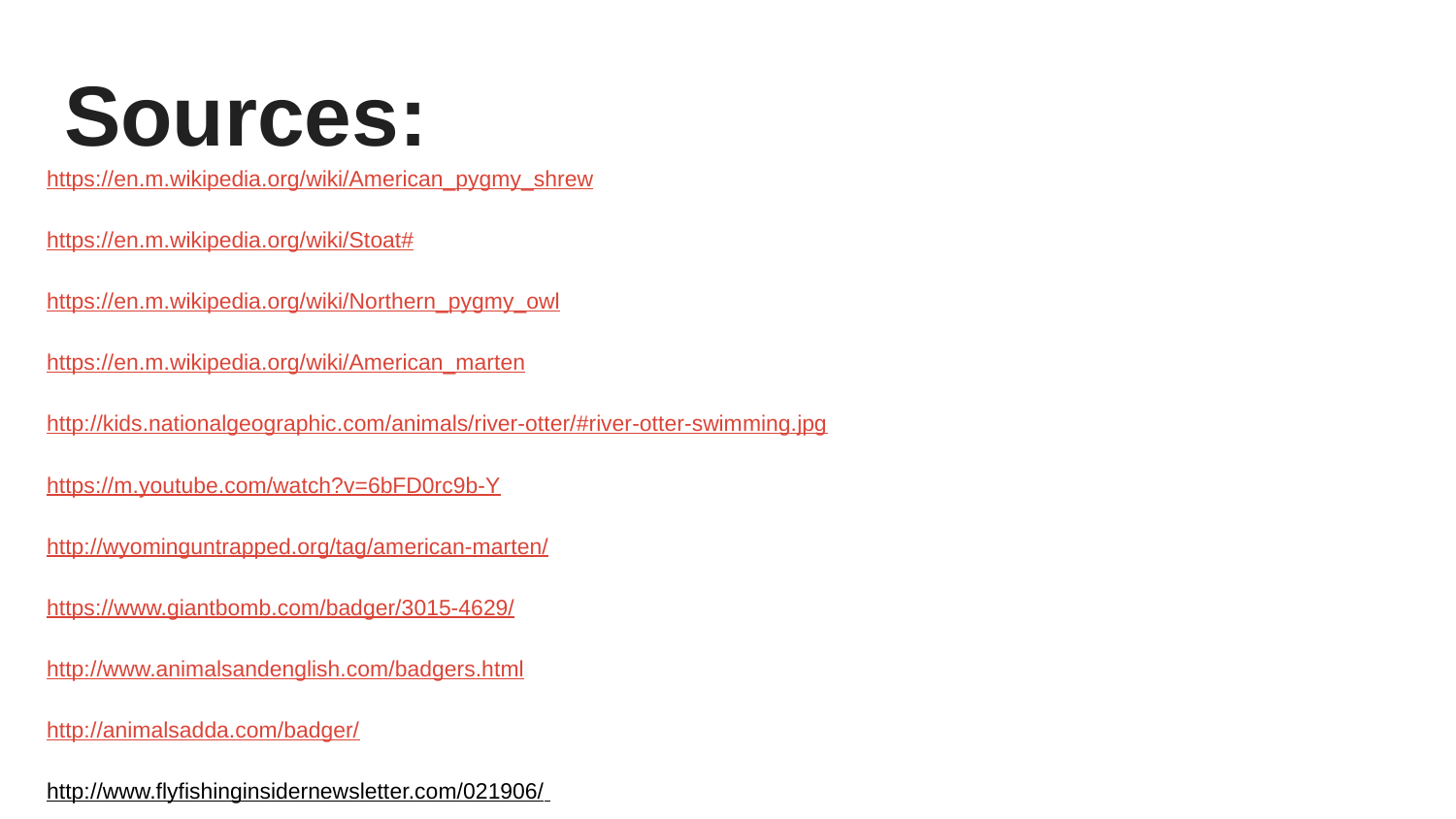

# Sources:
https://en.m.wikipedia.org/wiki/American_pygmy_shrew

https://en.m.wikipedia.org/wiki/Stoat#

https://en.m.wikipedia.org/wiki/Northern_pygmy_owl

https://en.m.wikipedia.org/wiki/American_marten

http://kids.nationalgeographic.com/animals/river-otter/#river-otter-swimming.jpg

https://m.youtube.com/watch?v=6bFD0rc9b-Y

http://wyominguntrapped.org/tag/american-marten/

https://www.giantbomb.com/badger/3015-4629/

http://www.animalsandenglish.com/badgers.html

http://animalsadda.com/badger/

http://www.flyfishinginsidernewsletter.com/021906/